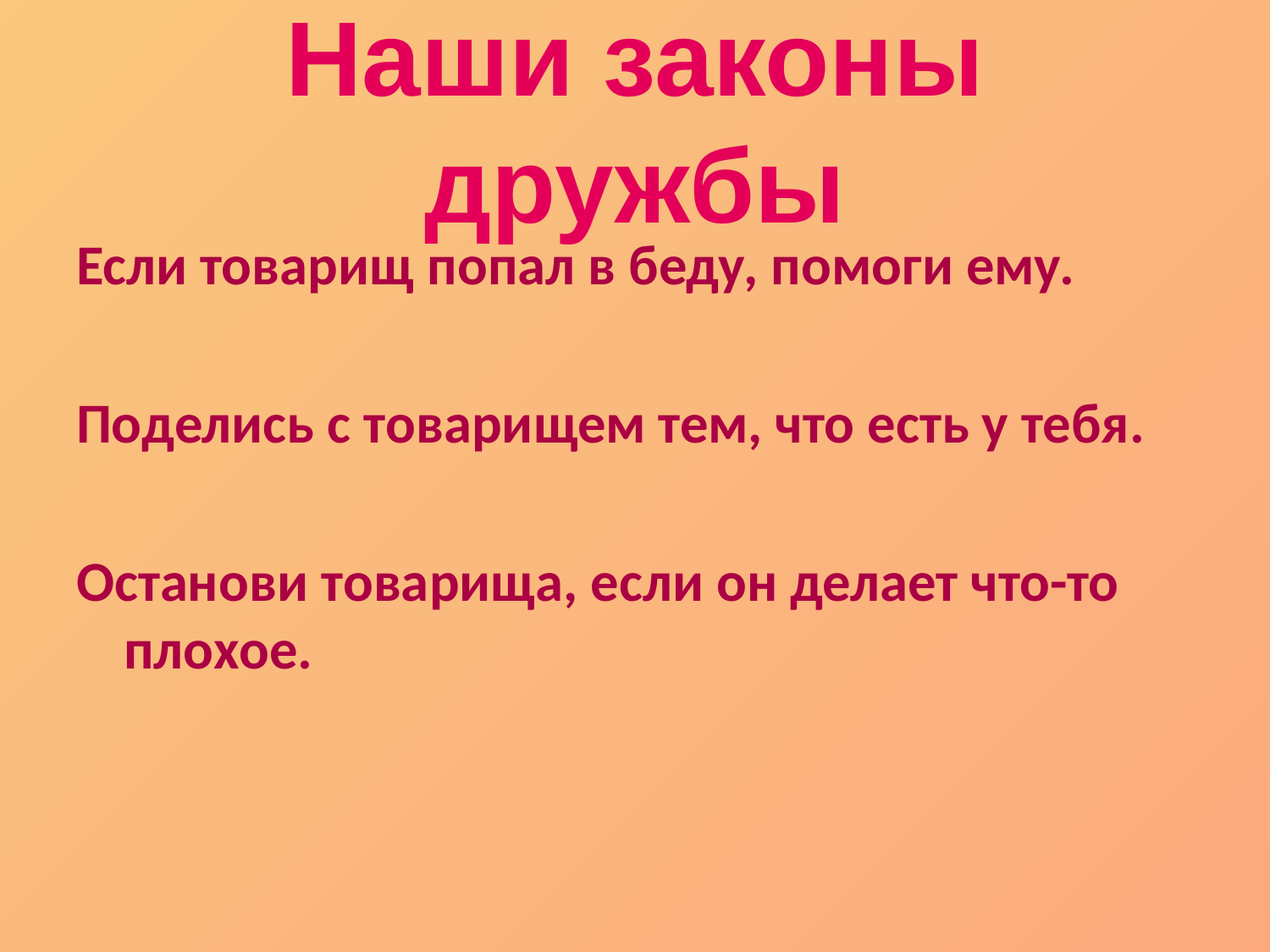

# Наши законы дружбы
Если товарищ попал в беду, помоги ему.

Поделись с товарищем тем, что есть у тебя.

Останови товарища, если он делает что-то плохое.